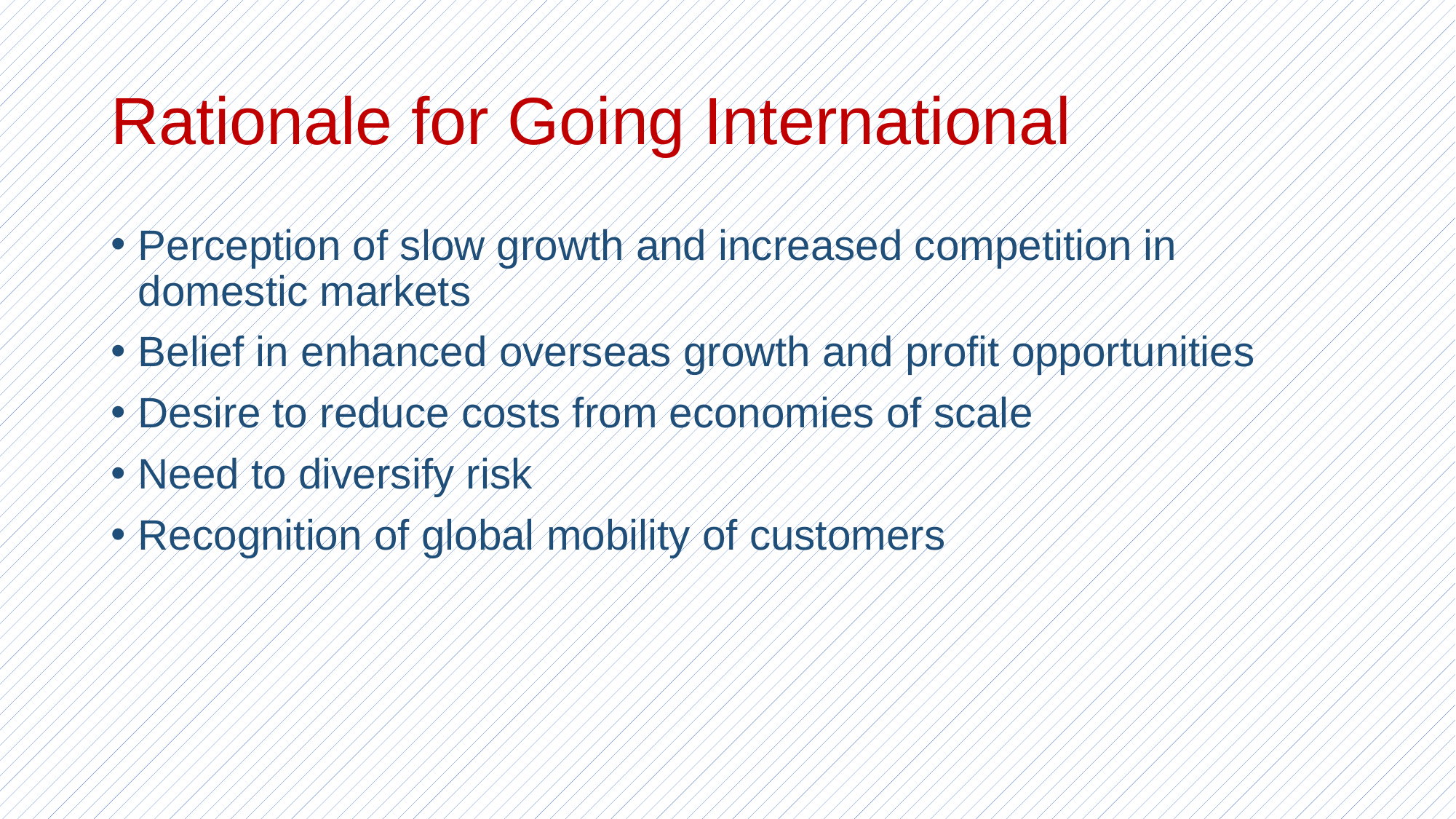

# Rationale for Going International
Perception of slow growth and increased competition in domestic markets
Belief in enhanced overseas growth and profit opportunities
Desire to reduce costs from economies of scale
Need to diversify risk
Recognition of global mobility of customers